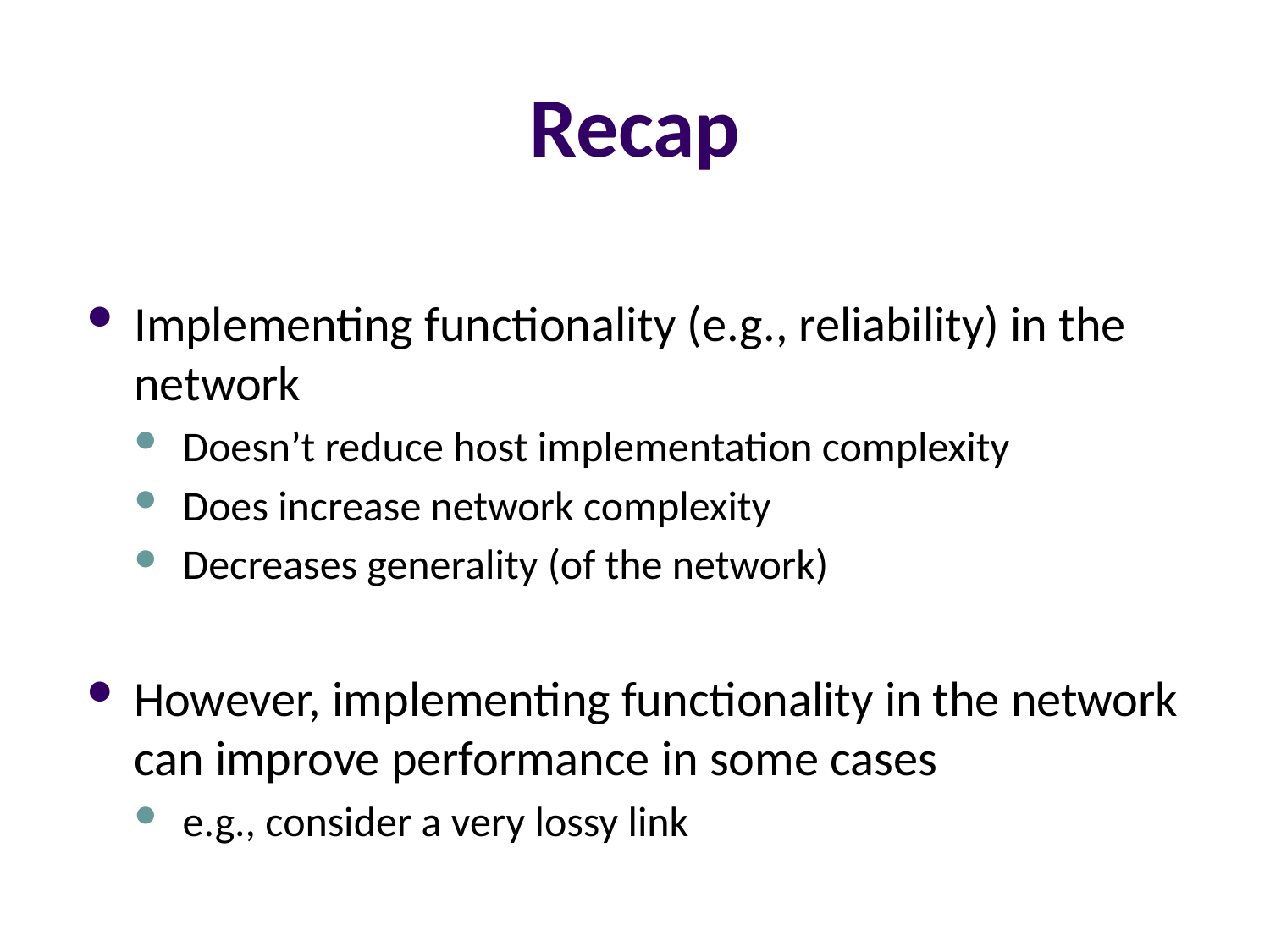

# Recap
Implementing functionality (e.g., reliability) in the network
Doesn’t reduce host implementation complexity
Does increase network complexity
Decreases generality (of the network)

However, implementing functionality in the network can improve performance in some cases
e.g., consider a very lossy link